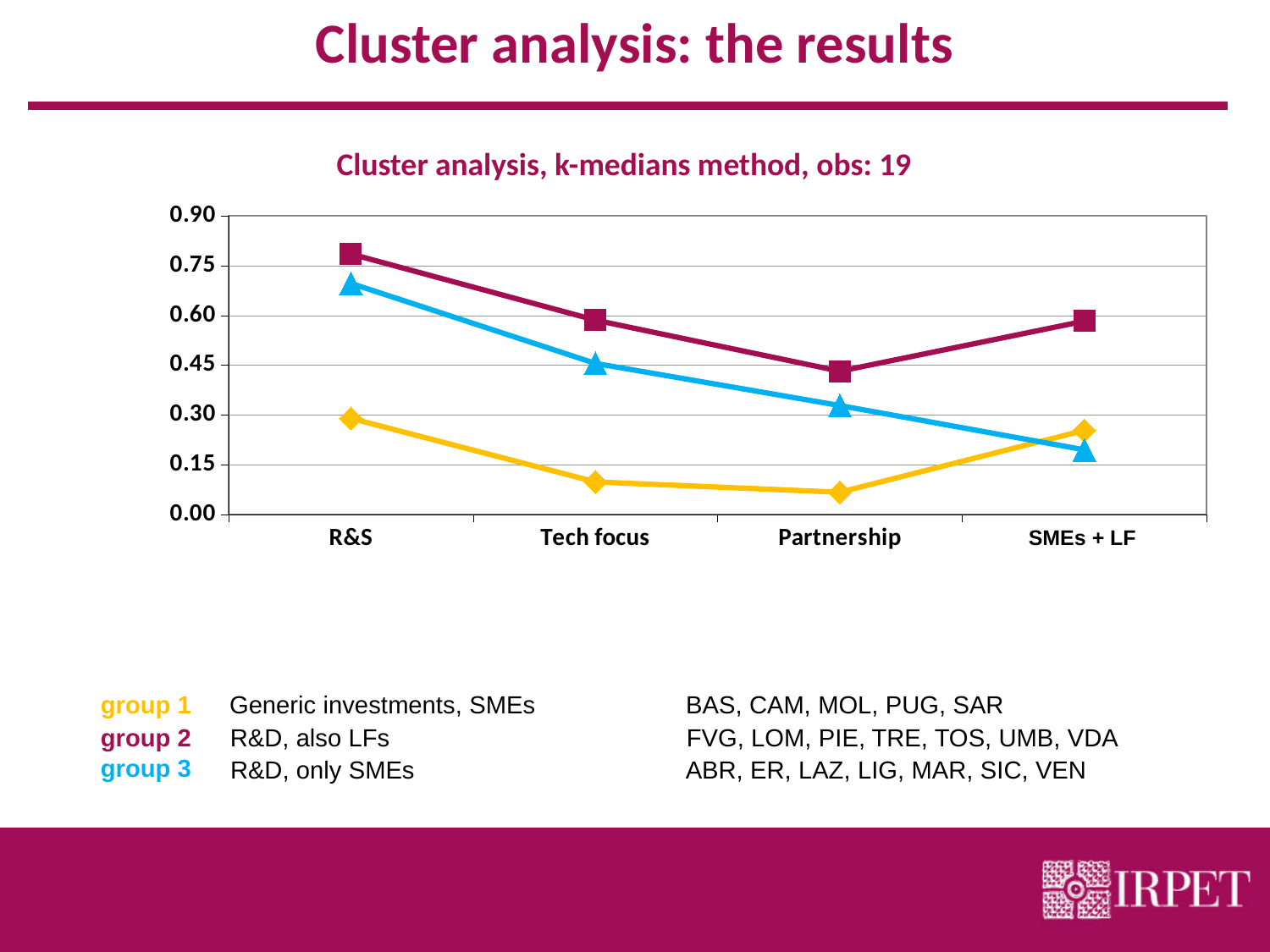

# Cluster analysis: the results
Cluster analysis, k-medians method, obs: 19

### Chart

| Category | gruppo 1 | gruppo 2 | gruppo 3 |
|---|---|---|---|
| R&S | 0.2904200000000014 | 0.7855571999999968 | 0.6970429 |
| Tech focus | 0.09878 | 0.5862999999999995 | 0.4559143000000004 |
| Partnership | 0.06770000000000002 | 0.4323571000000004 | 0.32901430000000204 |
| PMI + GI | 0.25412 | 0.5832285999999972 | 0.1953857 |
SMEs + LF

group 1
Generic investments, SMEs
BAS, CAM, MOL, PUG, SAR
group 2
R&D, also LFs
FVG, LOM, PIE, TRE, TOS, UMB, VDA
group 3
R&D, only SMEs
ABR, ER, LAZ, LIG, MAR, SIC, VEN